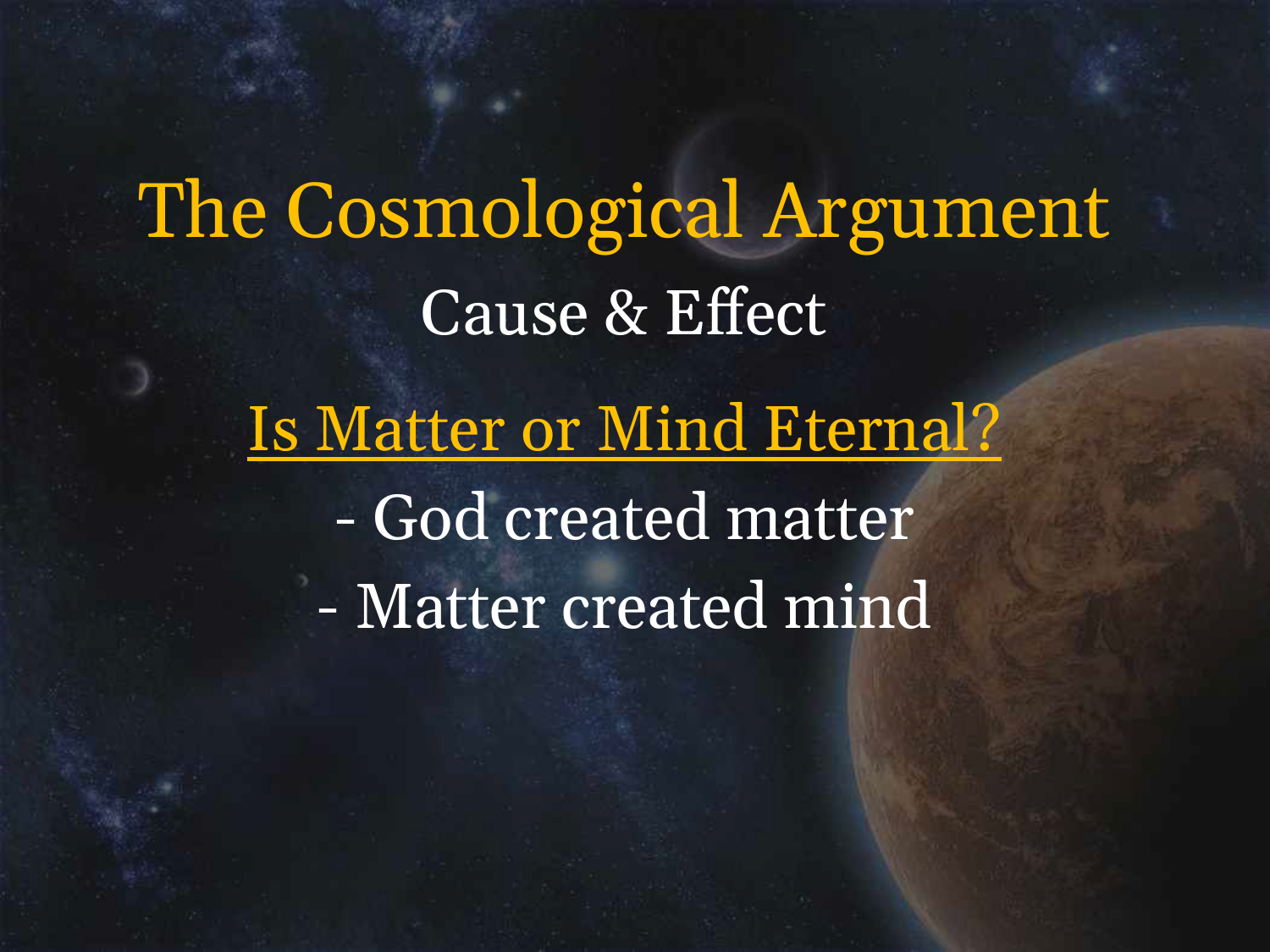

# The Cosmological Argument
Cause & Effect

Is Matter or Mind Eternal?
- God created matter
- Matter created mind